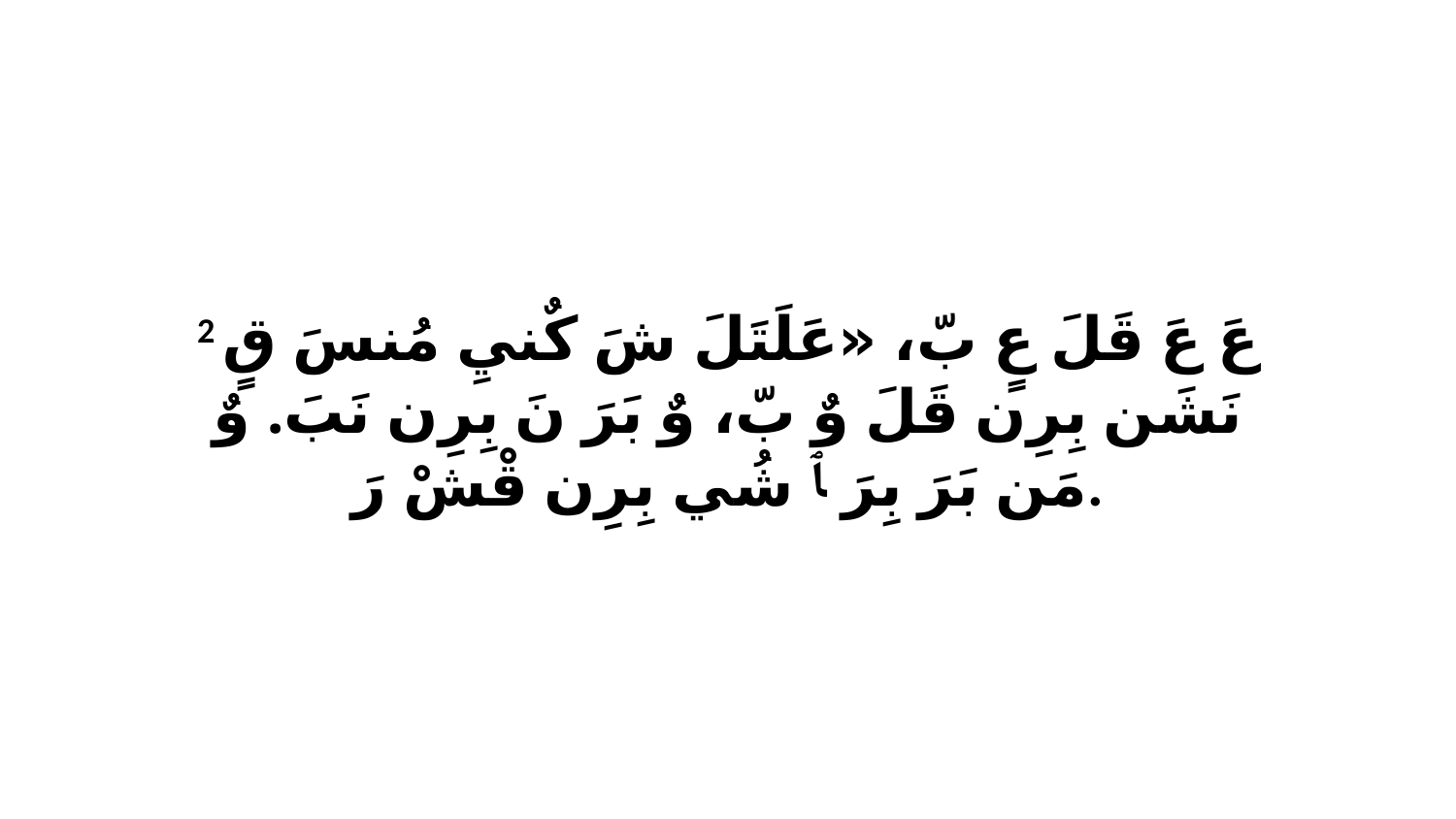

2 عَ عَ قَلَ عٍ بّ، «عَلَتَلَ شَ كٌنيِ مُنسَ قٍ نَشَن بِرِن قَلَ وٌ بّ، وٌ بَرَ نَ بِرِن نَبَ. وٌ مَن بَرَ بِرَ ﭑ شُي بِرِن قْشْ رَ.